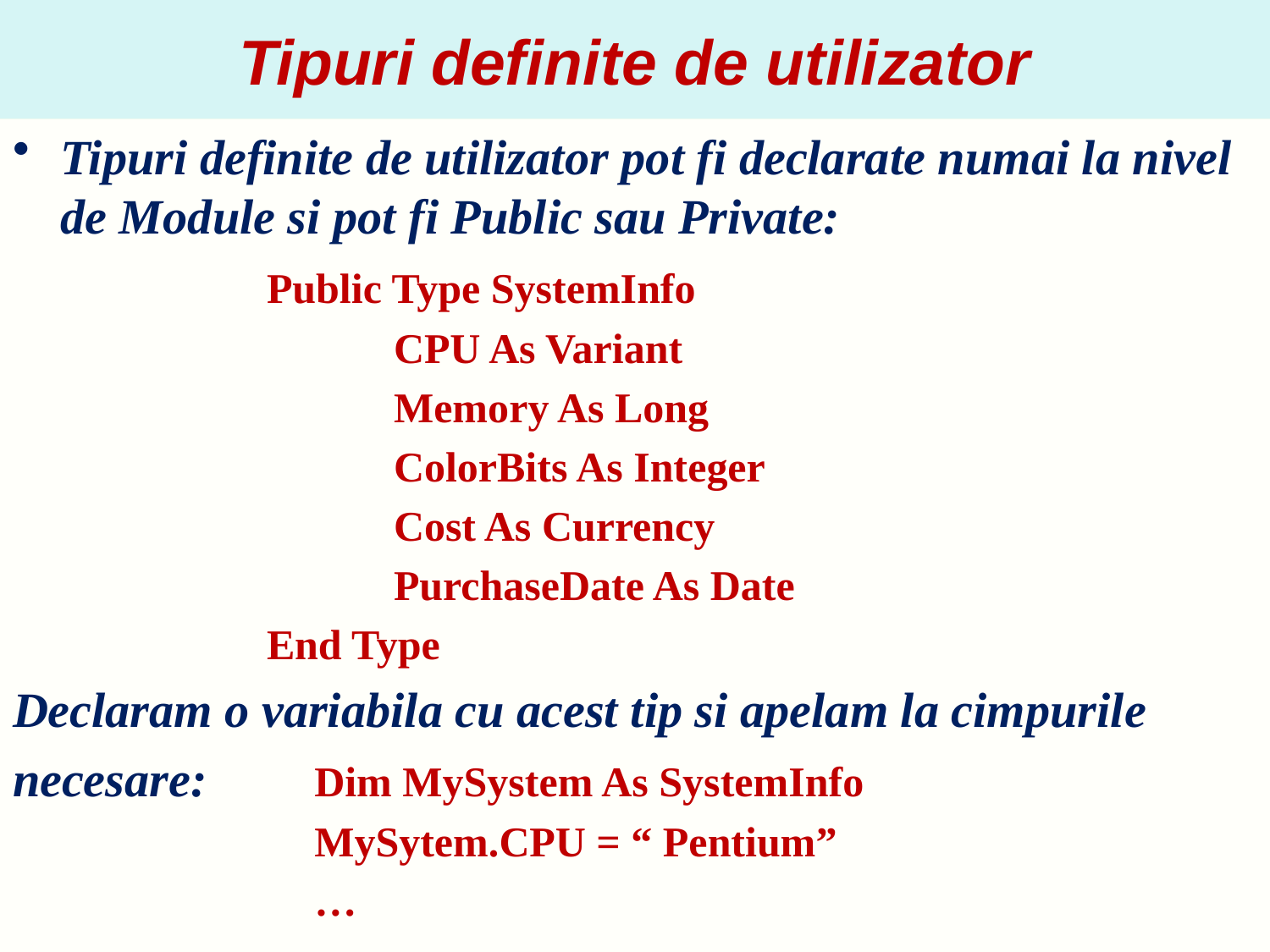

# Tipuri definite de utilizator
Tipuri definite de utilizator pot fi declarate numai la nivel de Module si pot fi Public sau Private:
		Public Type SystemInfo
			CPU As Variant
			Memory As Long
			ColorBits As Integer
			Cost As Currency
			PurchaseDate As Date
		End Type
Declaram o variabila cu acest tip si apelam la cimpurile
necesare:	Dim MySystem As SystemInfo
			MySytem.CPU = “ Pentium”
			…

6